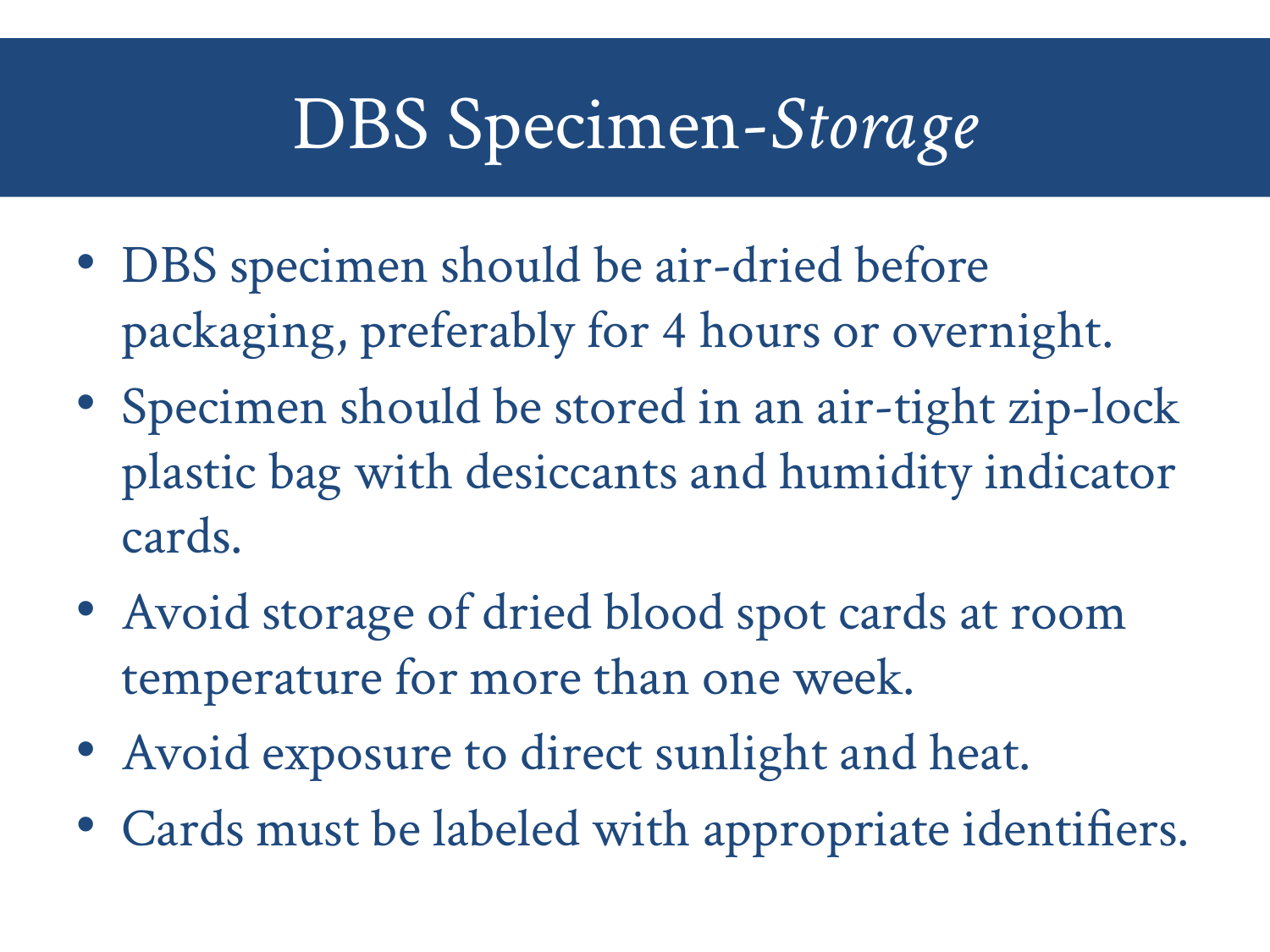

# DBS Specimen-Storage
DBS specimen should be air-dried before packaging, preferably for 4 hours or overnight.
Specimen should be stored in an air-tight zip-lock plastic bag with desiccants and humidity indicator cards.
Avoid storage of dried blood spot cards at room temperature for more than one week.
Avoid exposure to direct sunlight and heat.
Cards must be labeled with appropriate identifiers.